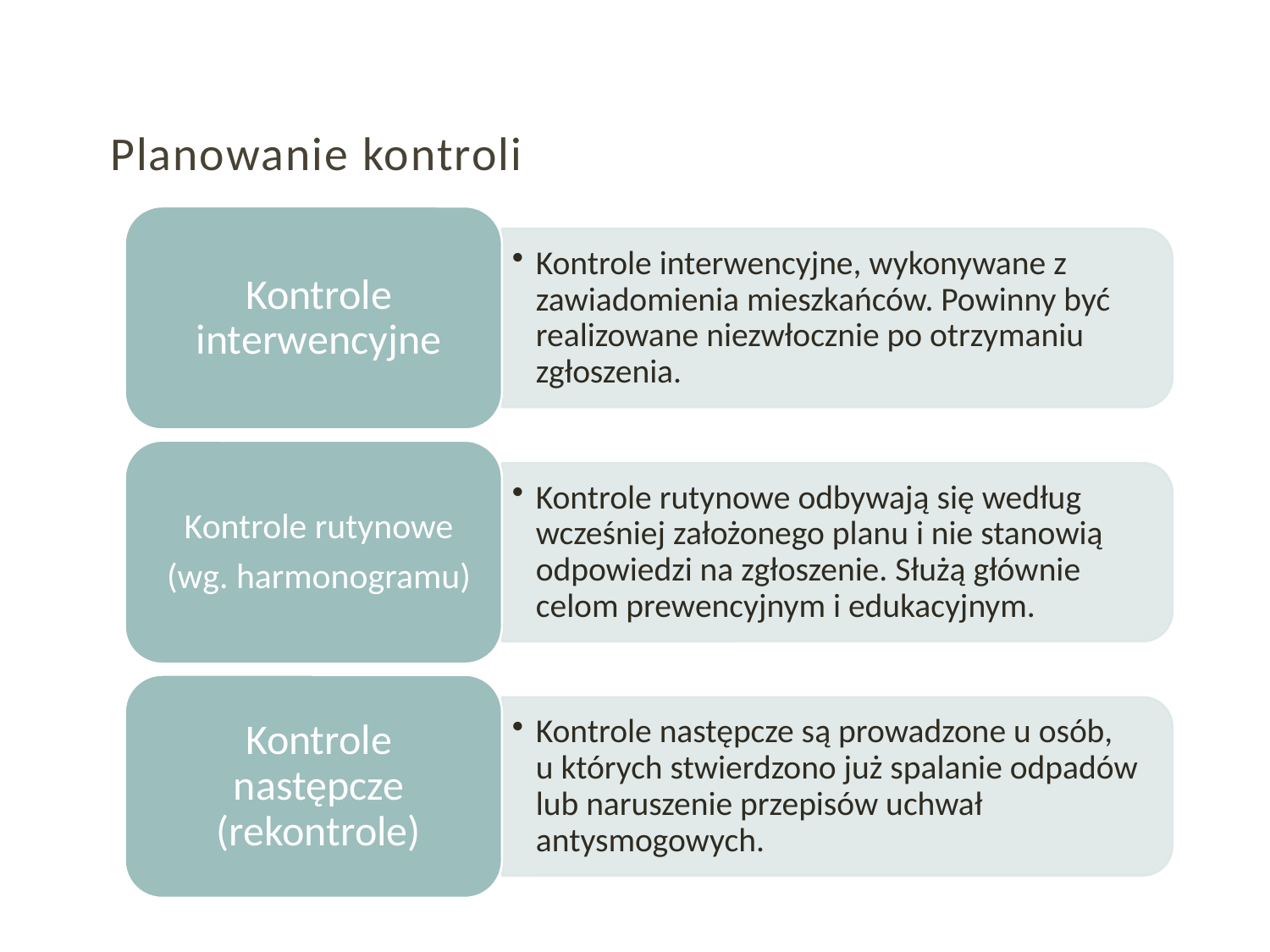

# Planowanie kontroli
Kontrole interwencyjne, wykonywane z zawiadomienia mieszkańców. Powinny być realizowane niezwłocznie po otrzymaniu zgłoszenia.
Kontrole interwencyjne
Kontrole rutynowe odbywają się według wcześniej założonego planu i nie stanowią odpowiedzi na zgłoszenie. Służą głównie celom prewencyjnym i edukacyjnym.
Kontrole rutynowe
(wg. harmonogramu)
Kontrole następcze są prowadzone u osób,
u których stwierdzono już spalanie odpadów lub naruszenie przepisów uchwał antysmogowych.
Kontrole następcze (rekontrole)
12